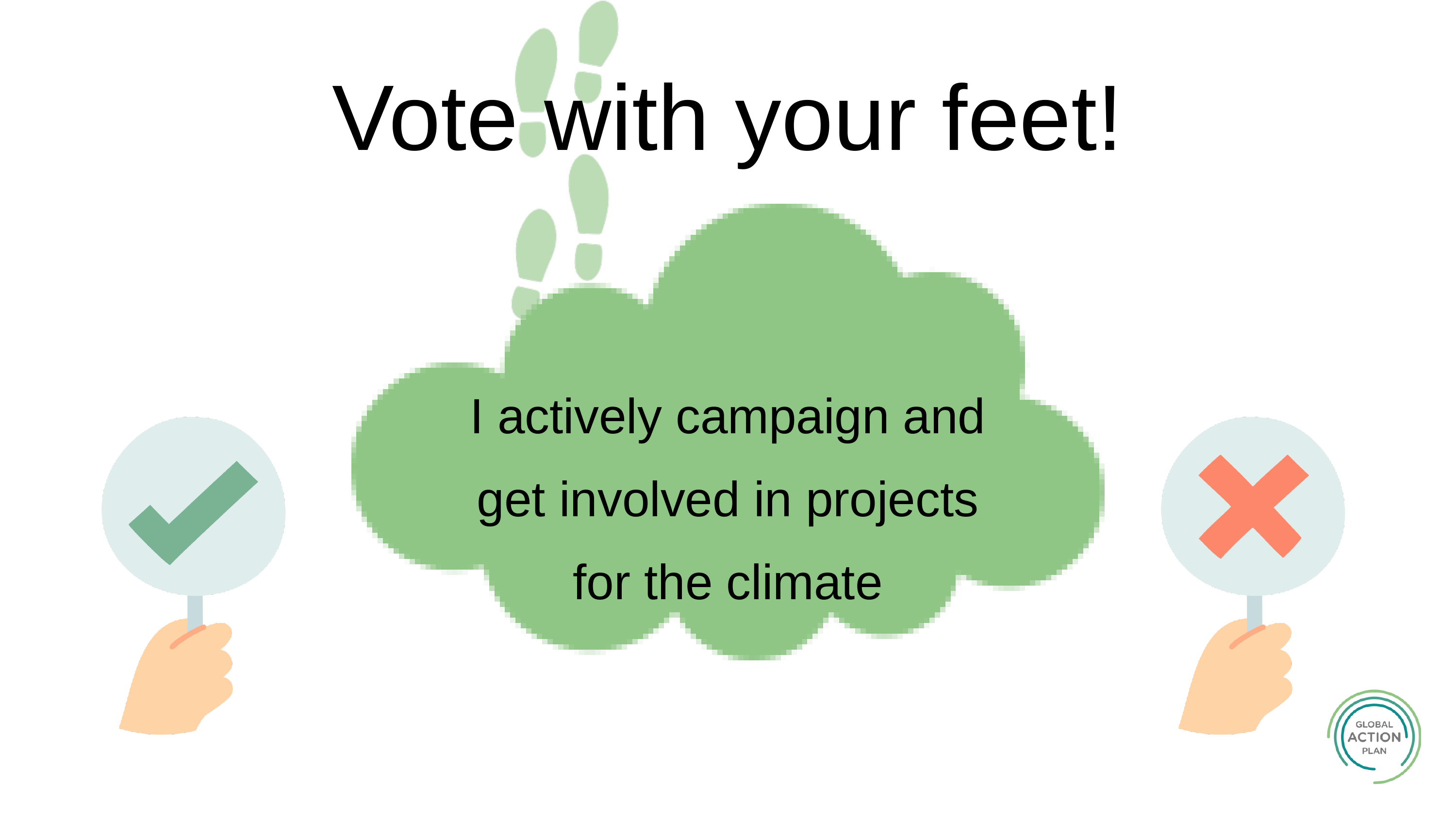

Vote with your feet!

I actively campaign and get involved in projects for the climate